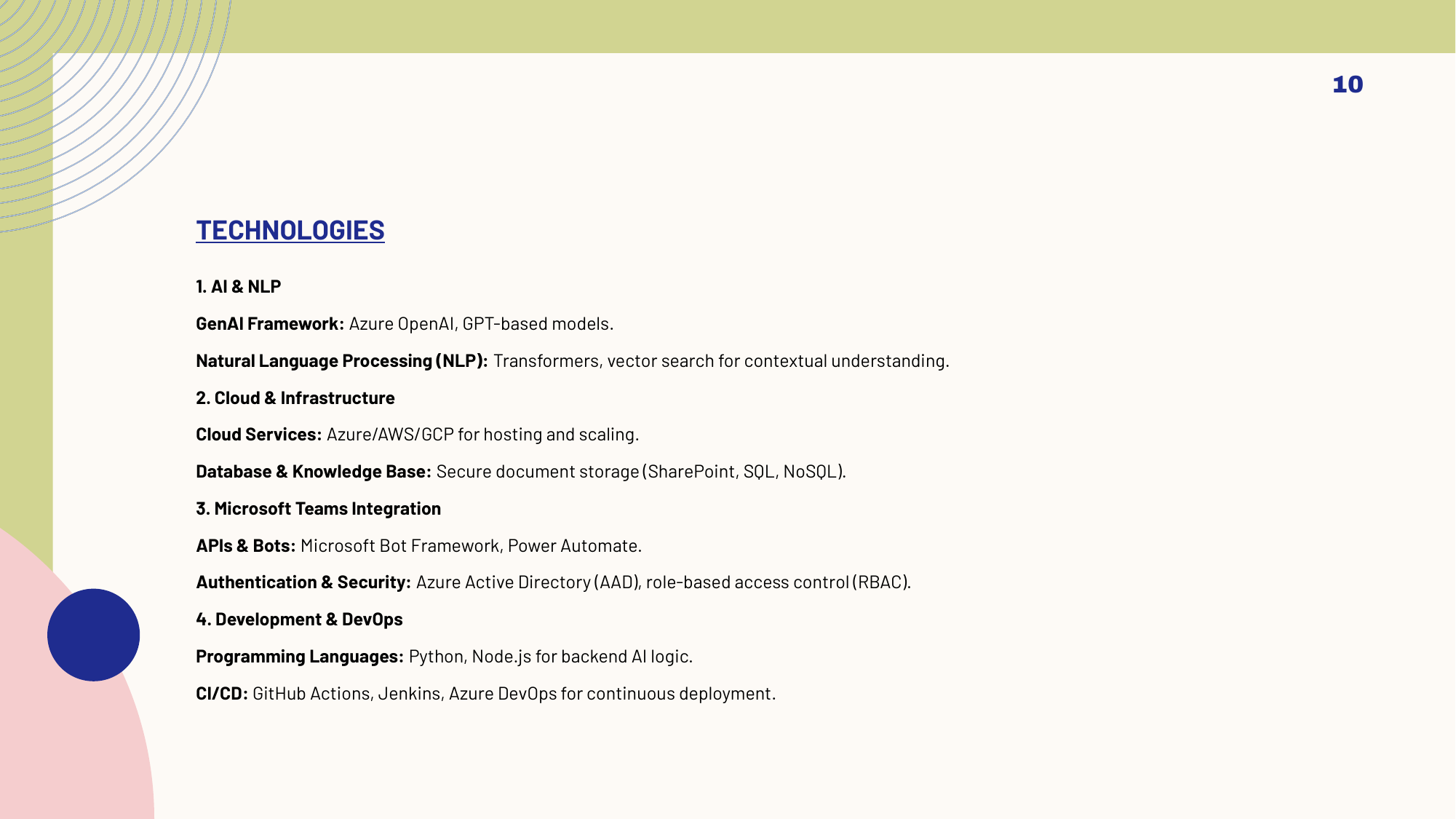

10
# Technologies
1. AI & NLP
GenAI Framework: Azure OpenAI, GPT-based models.
Natural Language Processing (NLP): Transformers, vector search for contextual understanding.
2. Cloud & Infrastructure
Cloud Services: Azure/AWS/GCP for hosting and scaling.
Database & Knowledge Base: Secure document storage (SharePoint, SQL, NoSQL).
3. Microsoft Teams Integration
APIs & Bots: Microsoft Bot Framework, Power Automate.
Authentication & Security: Azure Active Directory (AAD), role-based access control (RBAC).
4. Development & DevOps
Programming Languages: Python, Node.js for backend AI logic.
CI/CD: GitHub Actions, Jenkins, Azure DevOps for continuous deployment.